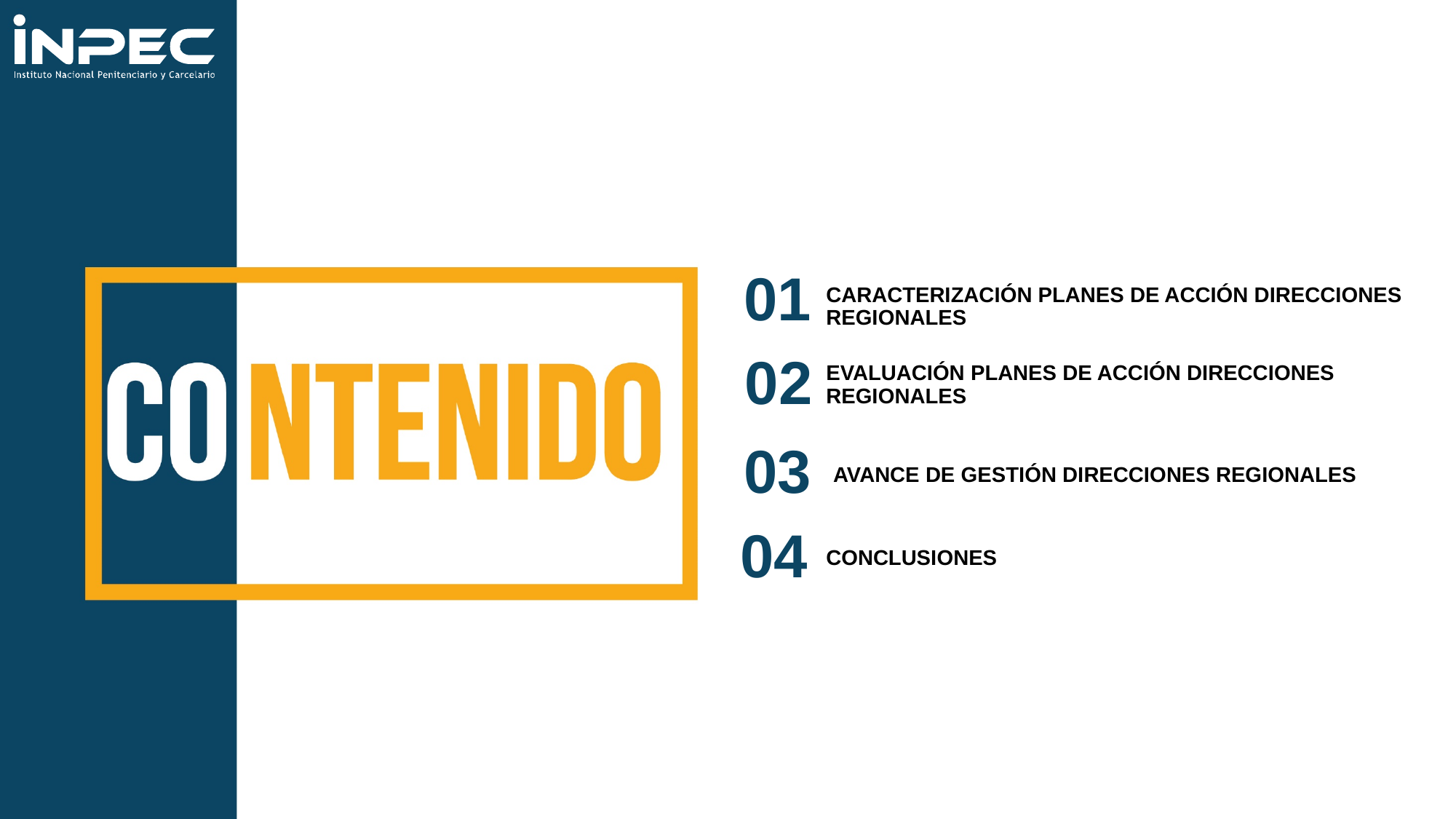

01
CARACTERIZACIÓN PLANES DE ACCIÓN DIRECCIONES REGIONALES

02
EVALUACIÓN PLANES DE ACCIÓN DIRECCIONES REGIONALES
03
AVANCE DE GESTIÓN DIRECCIONES REGIONALES
04
CONCLUSIONES